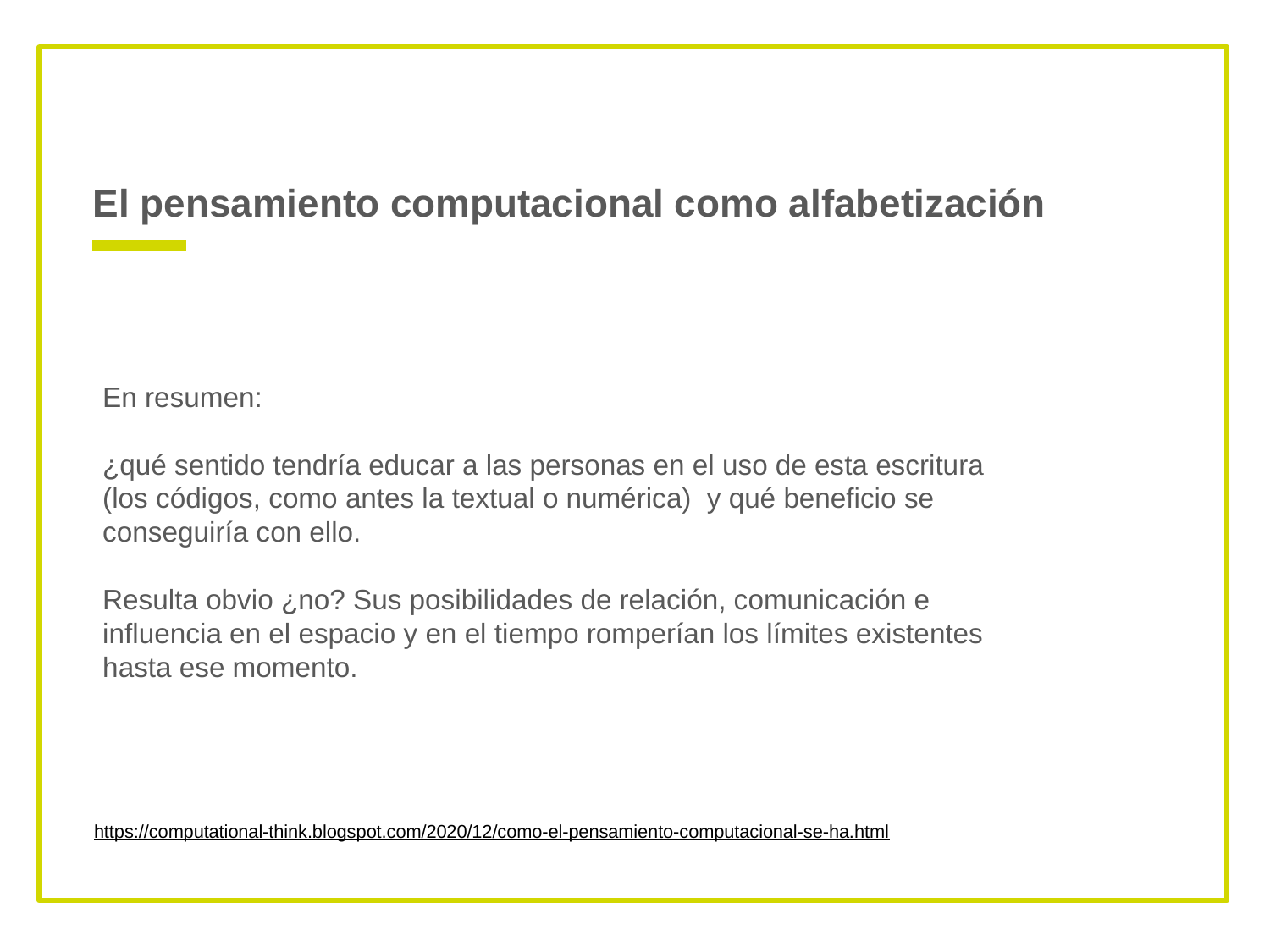

# El pensamiento computacional como alfabetización
Esta es la nueva competencia clave en la nueva alfabetización, como antes lo eran la lectura, la escritura o el cálculo.

En todos los casos, en todas las culturas epistemológicas hay una serie de rasgos comunes  pero que son conformados de forma diferente:

 qué determina las competencias básicas que han de adquirir los individuos,

qué sectores sociales, las adquieren y para qué,

cuáles son esas competencias claves y básicas, y cuál es la tecnología de soporte y de comunicación del conocimiento.

Así, según esta idea, la Alfabetización Digital consiste en la adaptación y la capacitación de los individuos para esas funciones de comunicación, representación y proceso a  la revolución tecnológica y de la sociedad de la información.
.
En resumen:
¿qué sentido tendría educar a las personas en el uso de esta escritura (los códigos, como antes la textual o numérica)  y qué beneficio se conseguiría con ello.
Resulta obvio ¿no? Sus posibilidades de relación, comunicación e influencia en el espacio y en el tiempo romperían los límites existentes hasta ese momento.

https://computational-think.blogspot.com/2020/12/como-el-pensamiento-computacional-se-ha.html